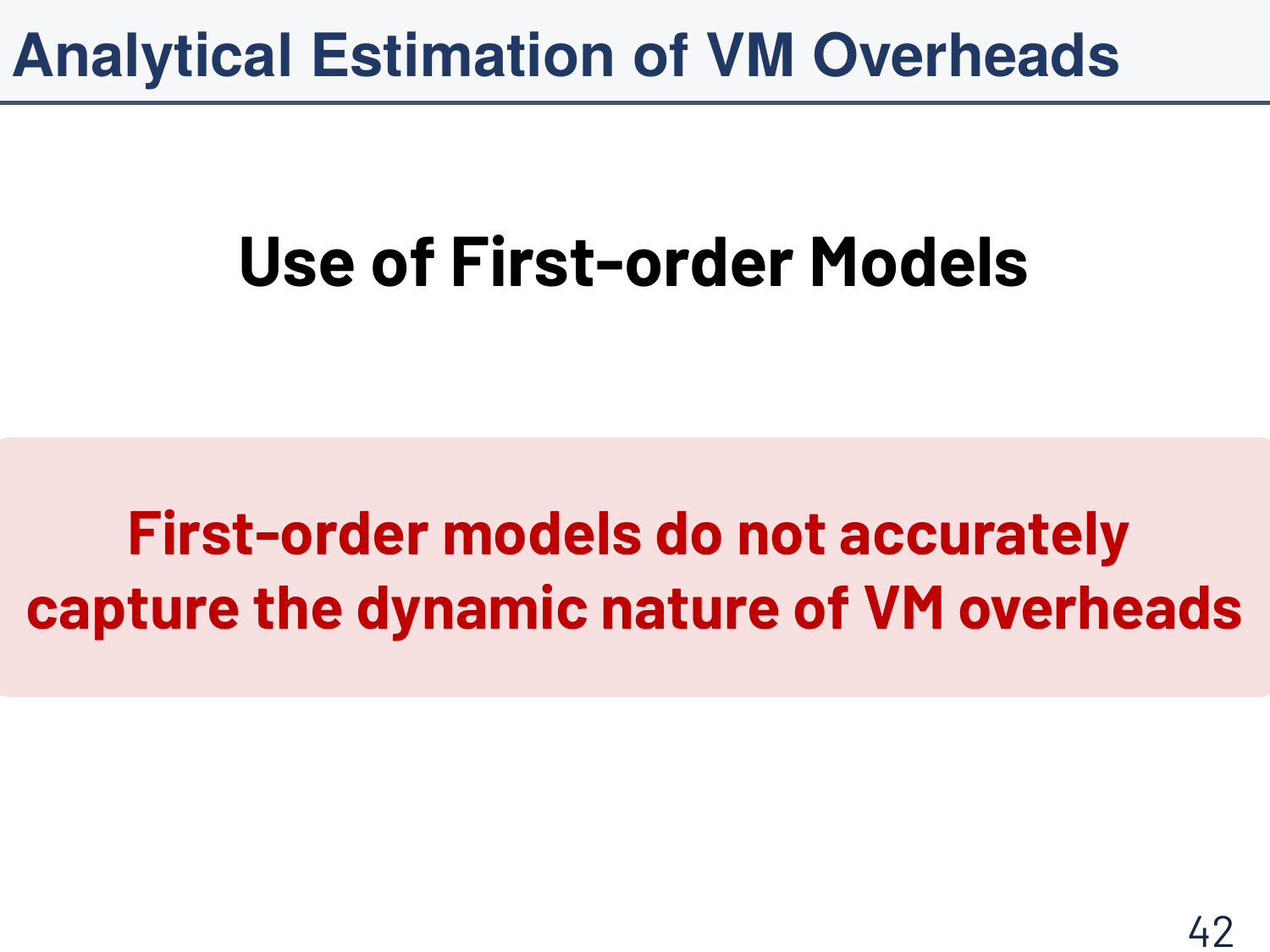

# Analytical Estimation of VM Overheads
Use of First-order Models
First-order models do not accurately
capture the dynamic nature of VM overheads
42